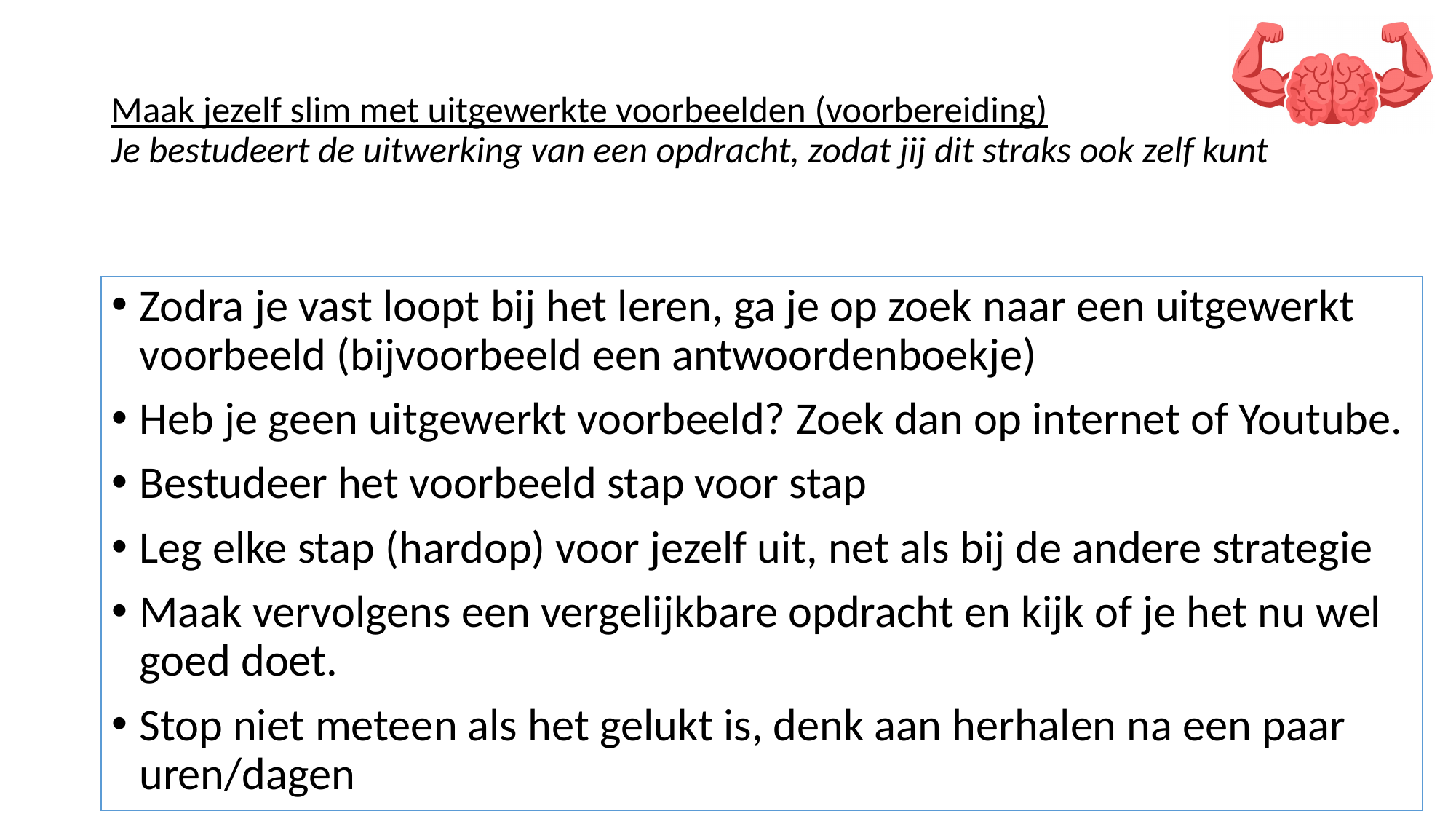

# Maak jezelf slim met uitgewerkte voorbeelden (voorbereiding) Je bestudeert de uitwerking van een opdracht, zodat jij dit straks ook zelf kunt
Zodra je vast loopt bij het leren, ga je op zoek naar een uitgewerkt voorbeeld (bijvoorbeeld een antwoordenboekje)
Heb je geen uitgewerkt voorbeeld? Zoek dan op internet of Youtube.
Bestudeer het voorbeeld stap voor stap
Leg elke stap (hardop) voor jezelf uit, net als bij de andere strategie
Maak vervolgens een vergelijkbare opdracht en kijk of je het nu wel goed doet.
Stop niet meteen als het gelukt is, denk aan herhalen na een paar uren/dagen